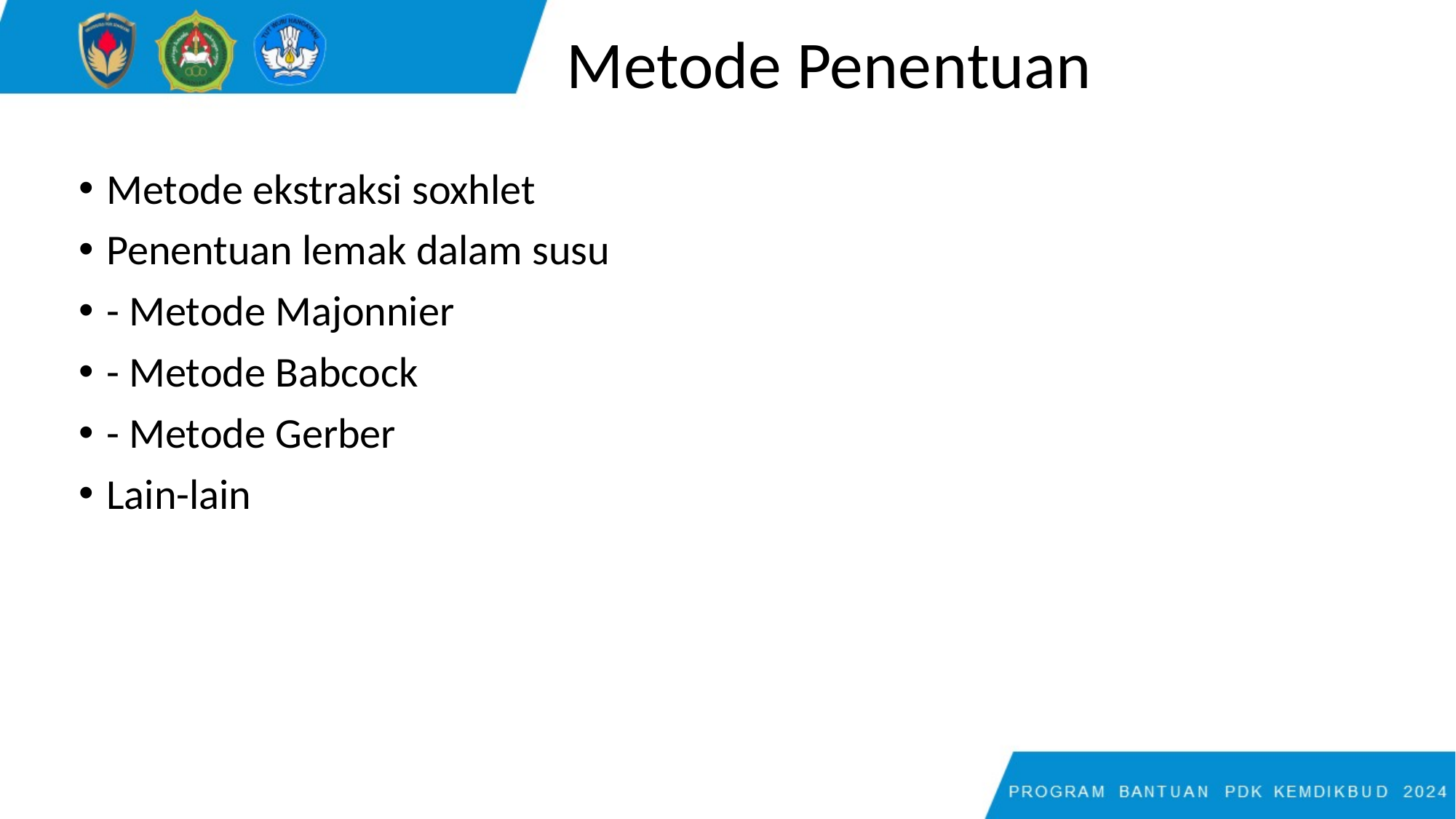

Metode Penentuan
Metode ekstraksi soxhlet
Penentuan lemak dalam susu
- Metode Majonnier
- Metode Babcock
- Metode Gerber
Lain-lain